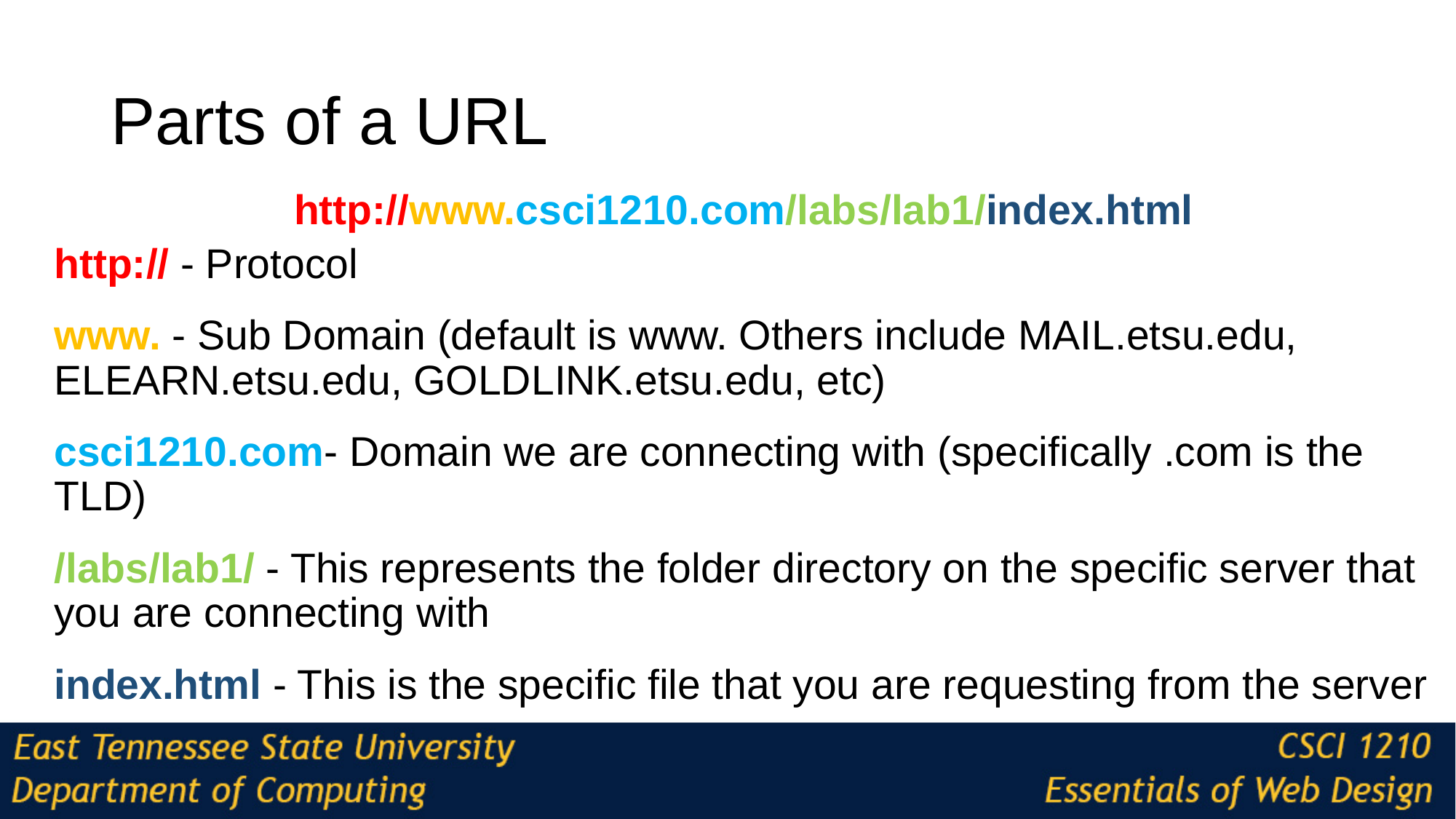

# Parts of a URL
http://www.csci1210.com/labs/lab1/index.html
http:// - Protocol
www. - Sub Domain (default is www. Others include MAIL.etsu.edu, ELEARN.etsu.edu, GOLDLINK.etsu.edu, etc)
csci1210.com- Domain we are connecting with (specifically .com is the TLD)
/labs/lab1/ - This represents the folder directory on the specific server that you are connecting with
index.html - This is the specific file that you are requesting from the server